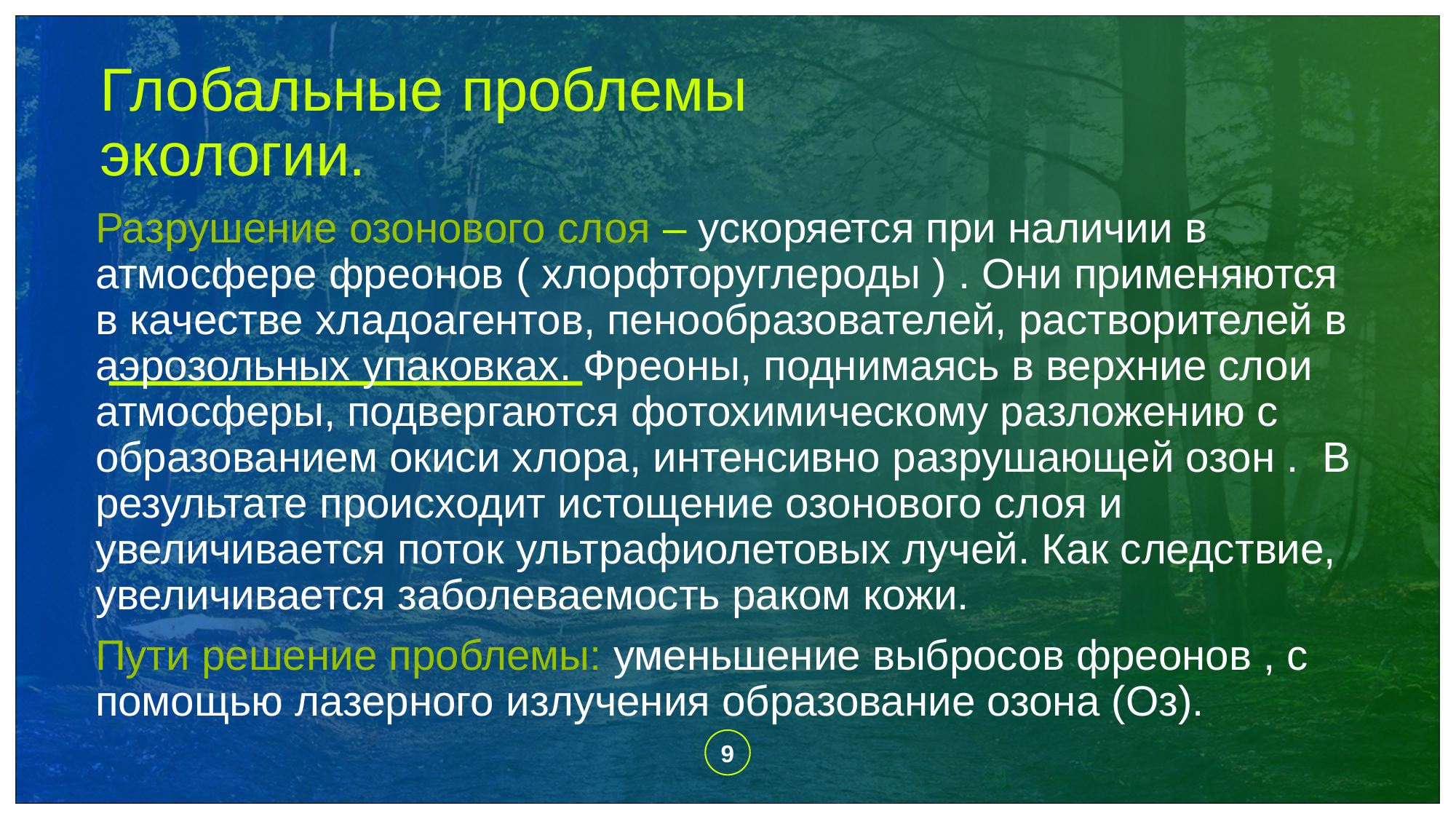

# Глобальные проблемы экологии.
Разрушение озонового слоя – ускоряется при наличии в атмосфере фреонов ( хлорфторуглероды ) . Они применяются в качестве хладоагентов, пенообразователей, растворителей в аэрозольных упаковках. Фреоны, поднимаясь в верхние слои атмосферы, подвергаются фотохимическому разложению с образованием окиси хлора, интенсивно разрушающей озон .  В результате происходит истощение озонового слоя и увеличивается поток ультрафиолетовых лучей. Как следствие, увеличивается заболеваемость раком кожи.
Пути решение проблемы: уменьшение выбросов фреонов , с помощью лазерного излучения образование озона (Оз).

9